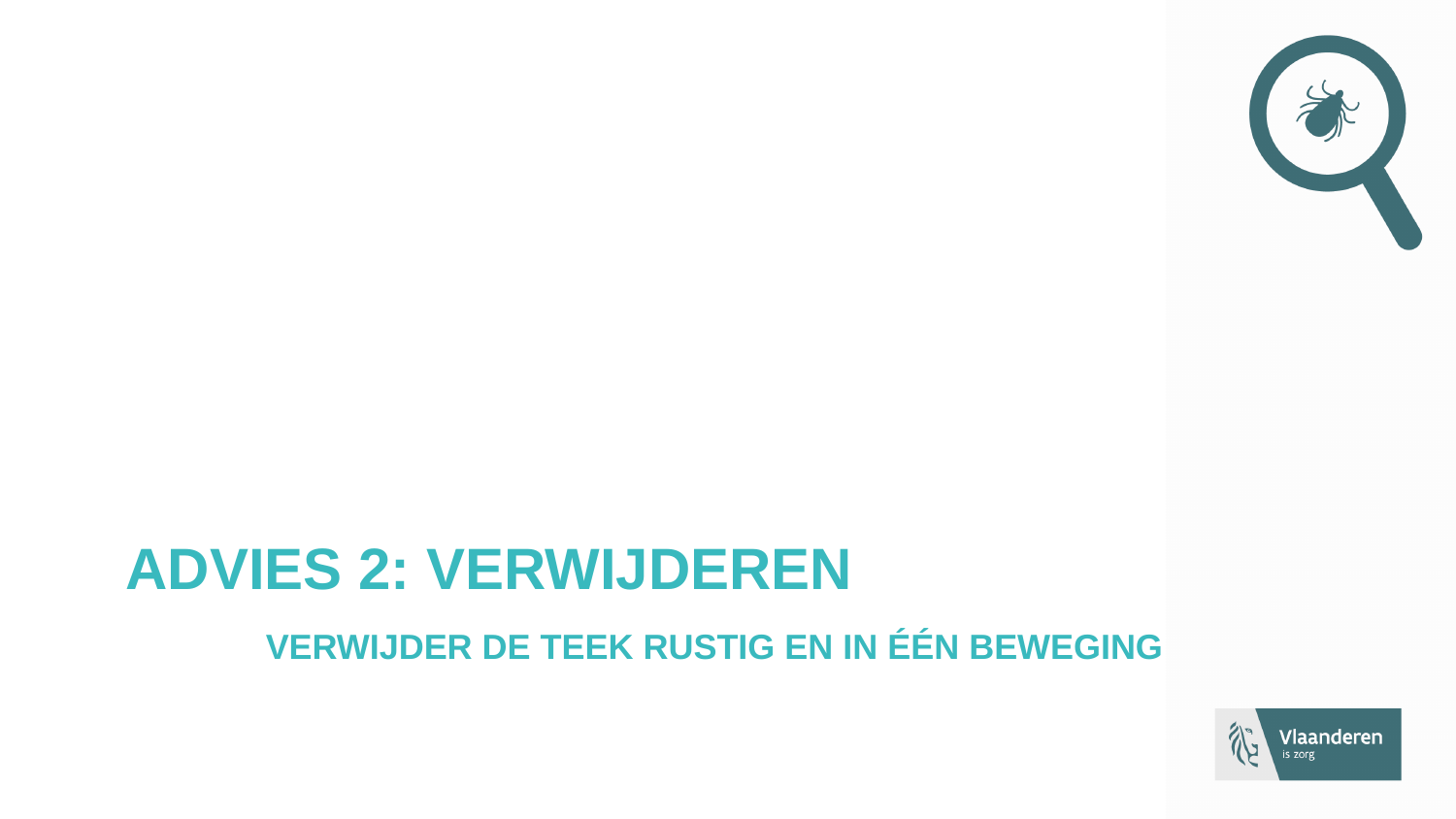

# Advies 2: Verwijderen Verwijder de teek rustig en in één beweging